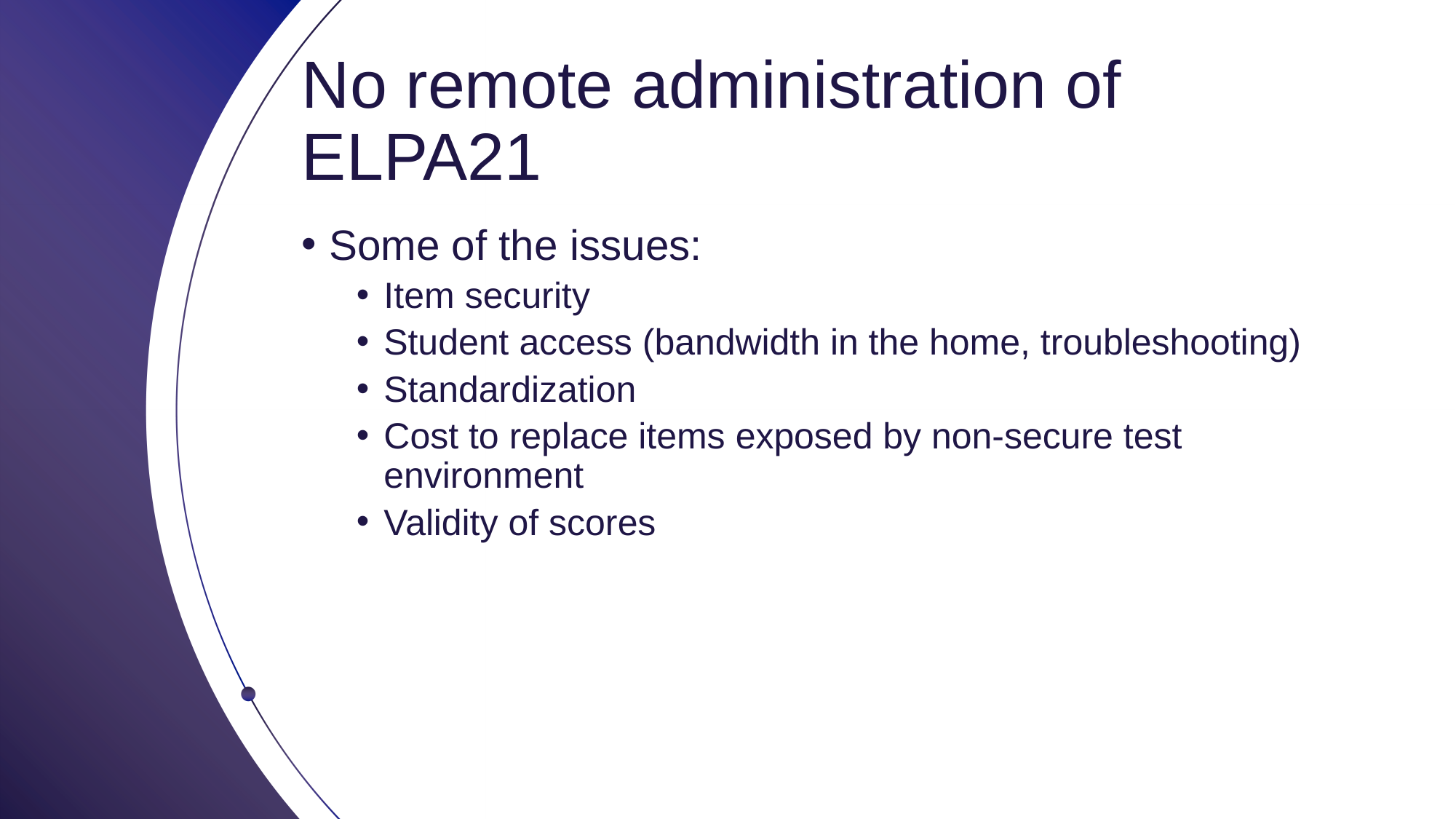

# No remote administration of ELPA21
Some of the issues:
Item security
Student access (bandwidth in the home, troubleshooting)
Standardization
Cost to replace items exposed by non-secure test environment
Validity of scores